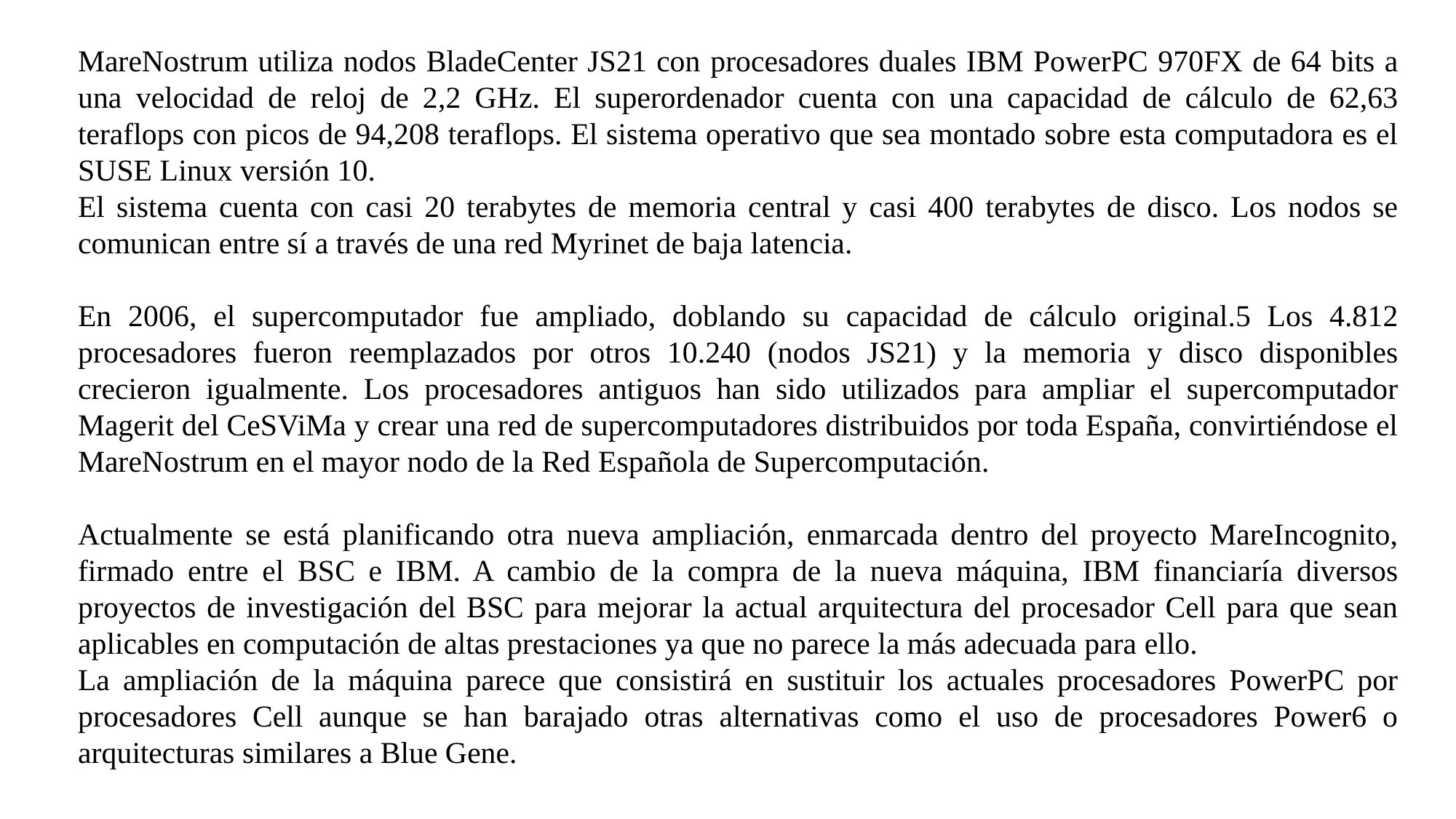

MareNostrum utiliza nodos BladeCenter JS21 con procesadores duales IBM PowerPC 970FX de 64 bits a una velocidad de reloj de 2,2 GHz. El superordenador cuenta con una capacidad de cálculo de 62,63 teraflops con picos de 94,208 teraflops. El sistema operativo que sea montado sobre esta computadora es el SUSE Linux versión 10.
El sistema cuenta con casi 20 terabytes de memoria central y casi 400 terabytes de disco. Los nodos se comunican entre sí a través de una red Myrinet de baja latencia.

En 2006, el supercomputador fue ampliado, doblando su capacidad de cálculo original.5 Los 4.812 procesadores fueron reemplazados por otros 10.240 (nodos JS21) y la memoria y disco disponibles crecieron igualmente. Los procesadores antiguos han sido utilizados para ampliar el supercomputador Magerit del CeSViMa y crear una red de supercomputadores distribuidos por toda España, convirtiéndose el MareNostrum en el mayor nodo de la Red Española de Supercomputación.

Actualmente se está planificando otra nueva ampliación, enmarcada dentro del proyecto MareIncognito, firmado entre el BSC e IBM. A cambio de la compra de la nueva máquina, IBM financiaría diversos proyectos de investigación del BSC para mejorar la actual arquitectura del procesador Cell para que sean aplicables en computación de altas prestaciones ya que no parece la más adecuada para ello.
La ampliación de la máquina parece que consistirá en sustituir los actuales procesadores PowerPC por procesadores Cell aunque se han barajado otras alternativas como el uso de procesadores Power6 o arquitecturas similares a Blue Gene.